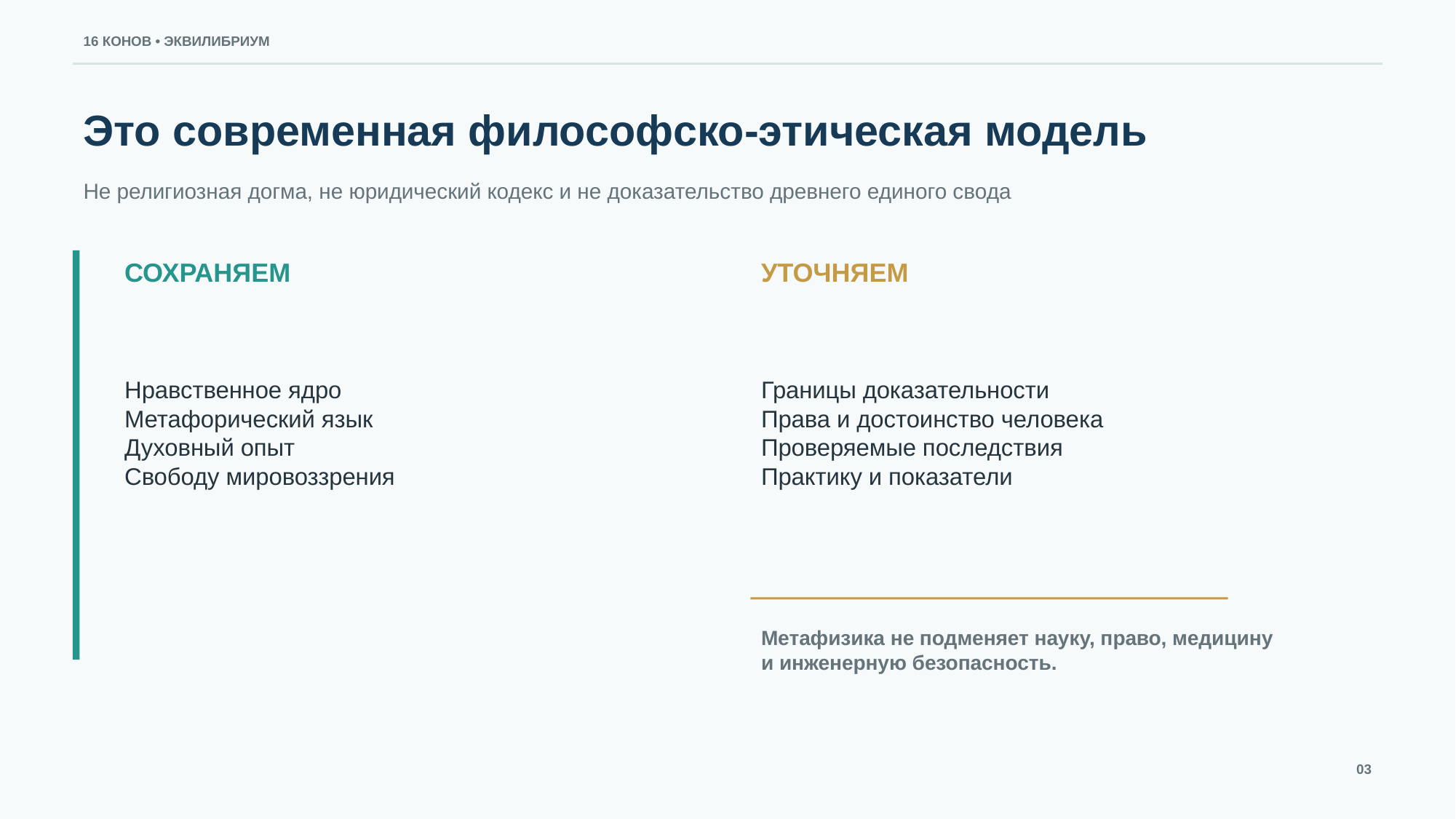

16 КОНОВ • ЭКВИЛИБРИУМ

Это современная философско-этическая модель
Не религиозная догма, не юридический кодекс и не доказательство древнего единого свода

СОХРАНЯЕМ
УТОЧНЯЕМ
Нравственное ядро
Метафорический язык
Духовный опыт
Свободу мировоззрения
Границы доказательности
Права и достоинство человека
Проверяемые последствия
Практику и показатели

Метафизика не подменяет науку, право, медицину и инженерную безопасность.
03